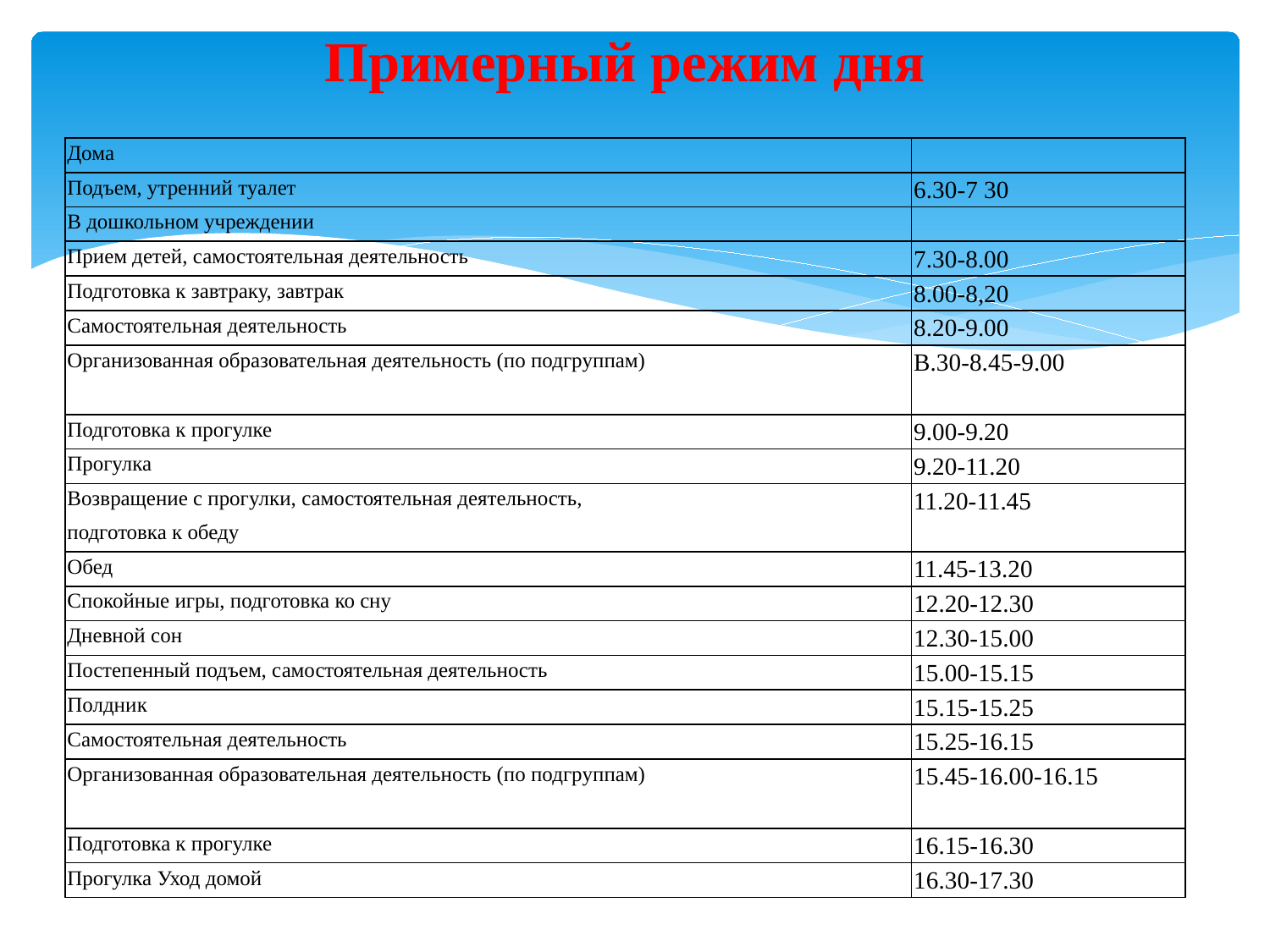

Примерный режим дня

| Дома |  |
| --- | --- |
| Подъем, утренний туалет | 6.30-7 30 |
| В дошкольном учреждении |  |
| Прием детей, самостоятельная деятельность | 7.30-8.00 |
| Подготовка к завтраку, завтрак | 8.00-8,20 |
| Самостоятельная деятельность | 8.20-9.00 |
| Организованная образовательная деятельность (по подгруппам) | В.30-8.45-9.00 |
| Подготовка к прогулке | 9.00-9.20 |
| Прогулка | 9.20-11.20 |
| Возвращение с прогулки, самостоятельная деятельность, | 11.20-11.45 |
| подготовка к обеду |  |
| Обед | 11.45-13.20 |
| Спокойные игры, подготовка ко сну | 12.20-12.30 |
| Дневной сон | 12.30-15.00 |
| Постепенный подъем, самостоятельная деятельность | 15.00-15.15 |
| Полдник | 15.15-15.25 |
| Самостоятельная деятельность | 15.25-16.15 |
| Организованная образовательная деятельность (по подгруппам) | 15.45-16.00-16.15 |
| Подготовка к прогулке | 16.15-16.30 |
| Прогулка Уход домой | 16.30-17.30 |